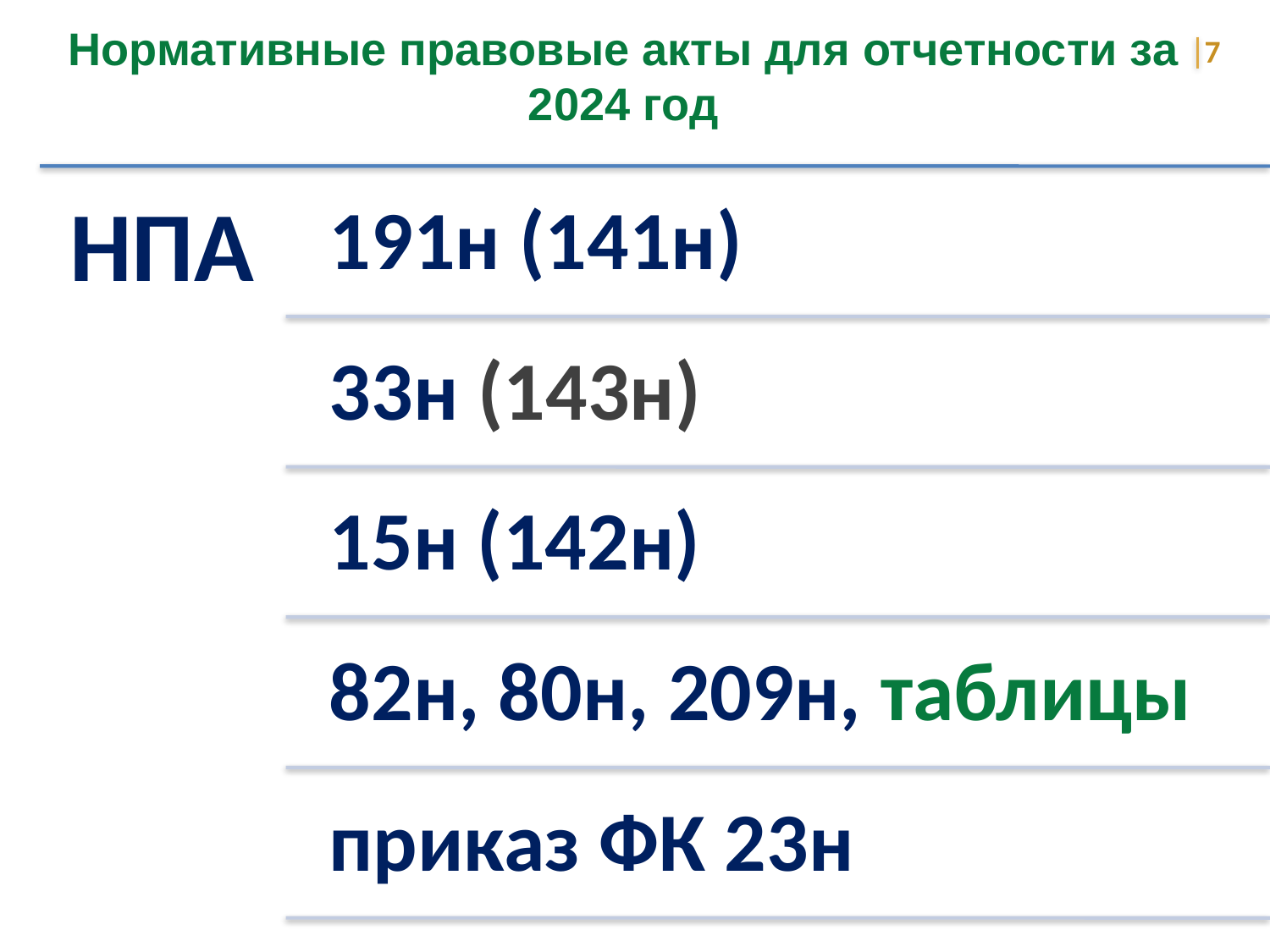

Нормативные правовые акты для отчетности за 2024 год
7
НПА
191н (141н)
33н (143н)
15н (142н)
82н, 80н, 209н, таблицы
приказ ФК 23н